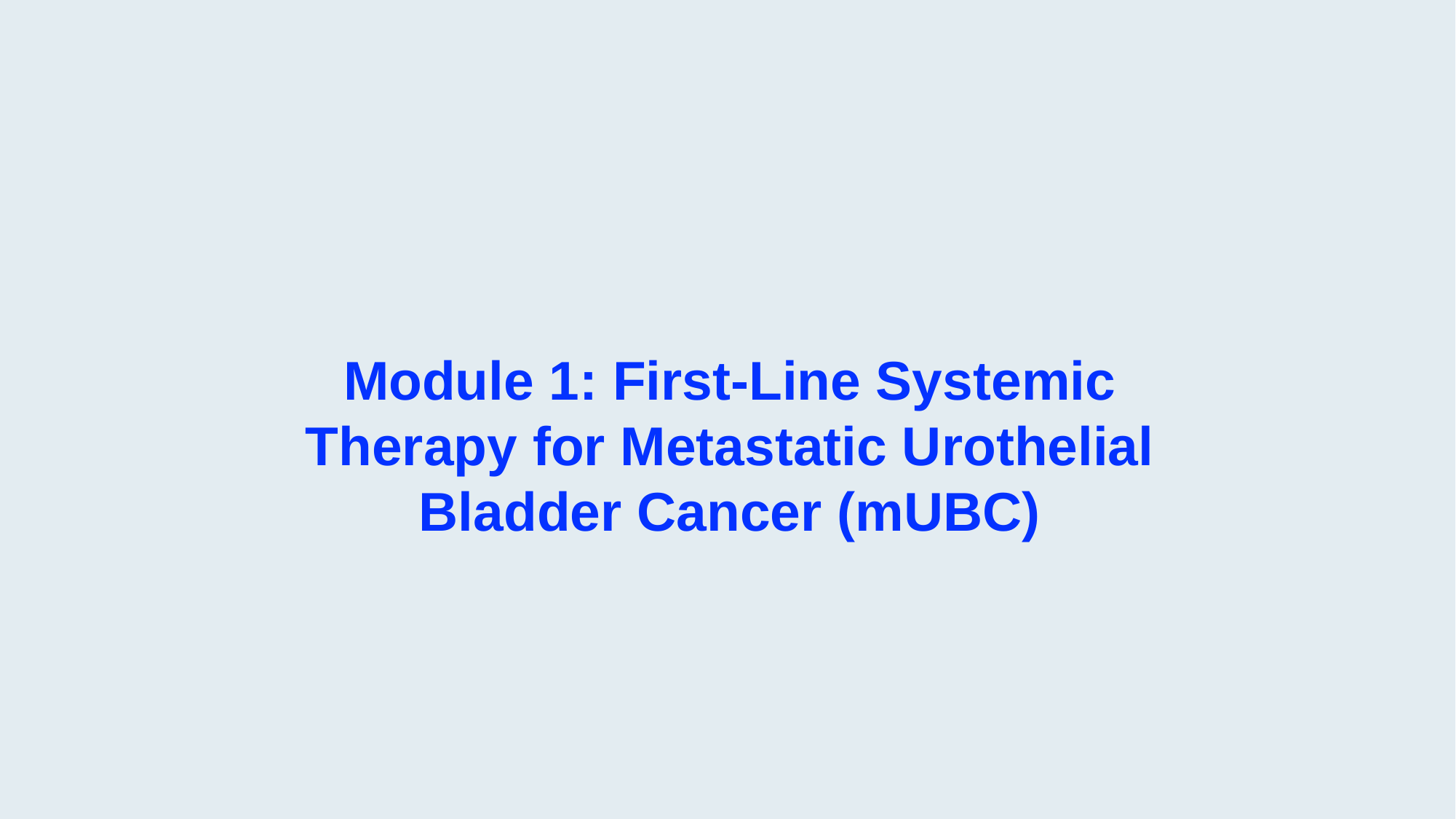

Module 1: First-Line Systemic Therapy for Metastatic Urothelial Bladder Cancer (mUBC)